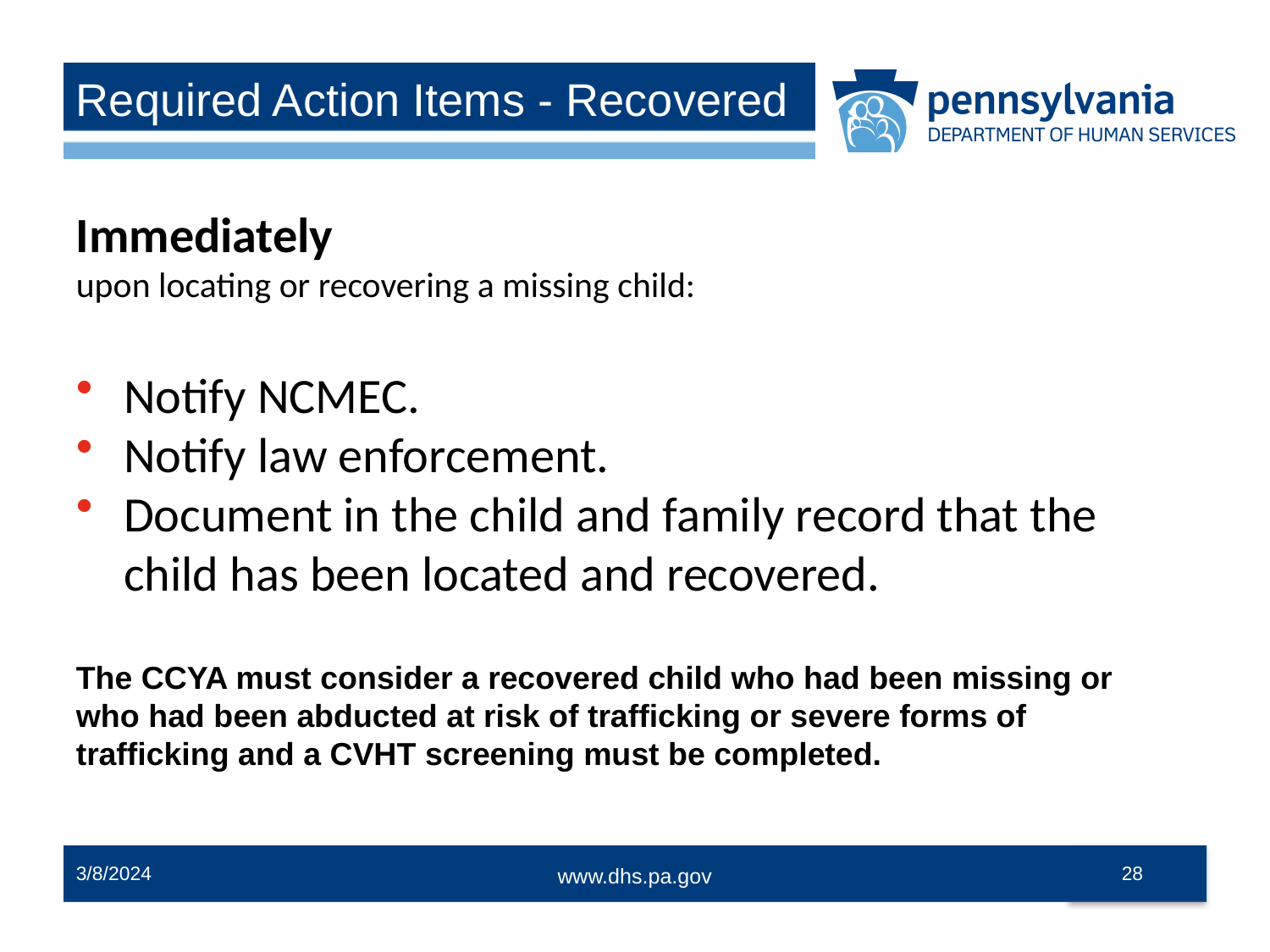

# Required Action Items - Recovered

Immediately
upon locating or recovering a missing child:

Notify NCMEC.
Notify law enforcement.
Document in the child and family record that the child has been located and recovered.

The CCYA must consider a recovered child who had been missing or who had been abducted at risk of trafficking or severe forms of trafficking and a CVHT screening must be completed.
3/8/2024
28